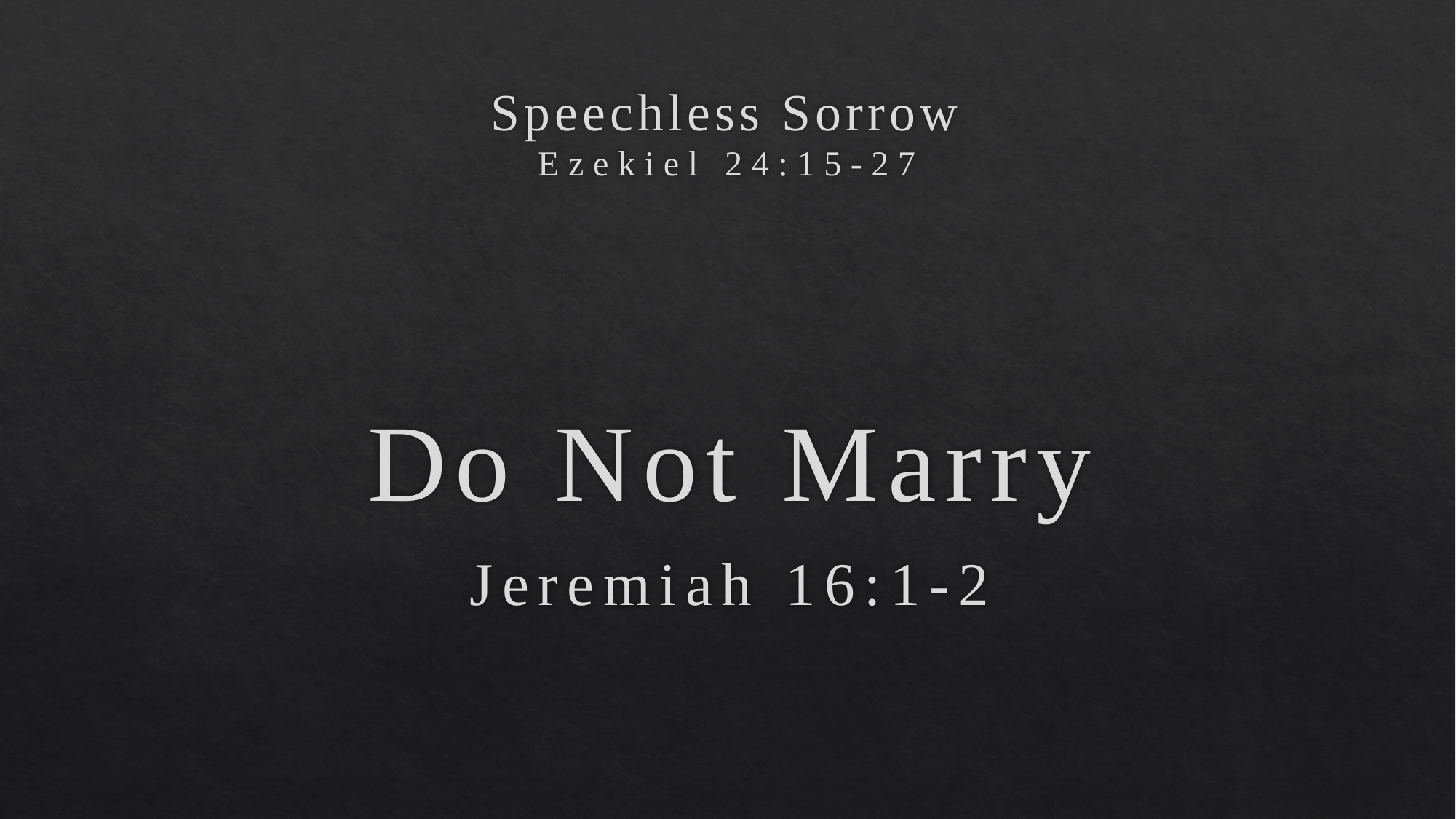

# Speechless Sorrow Ezekiel 24:15-27
Do Not Marry
Jeremiah 16:1-2